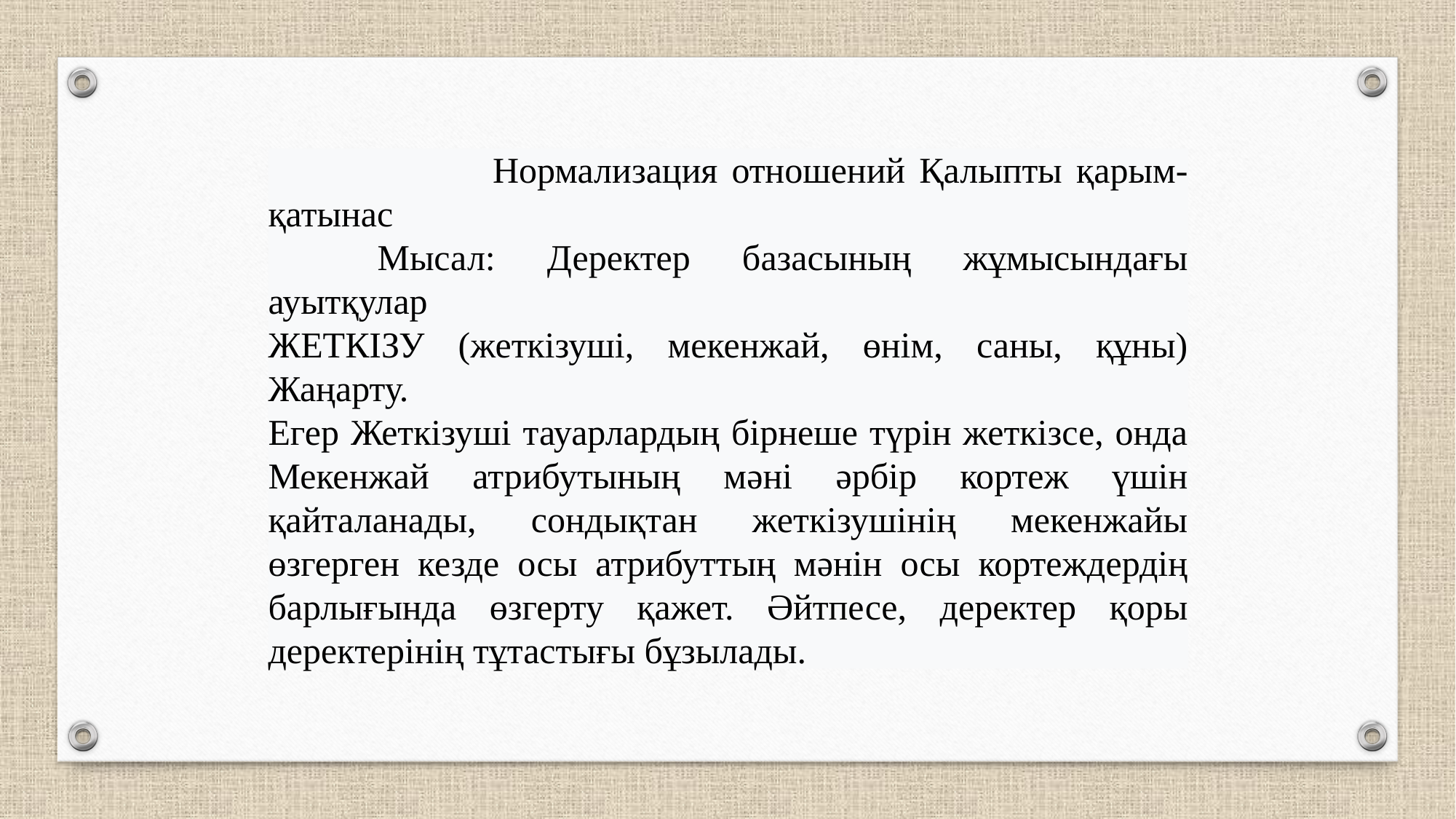

Нормализация отношений Қалыпты қарым-қатынас
	Мысал: Деректер базасының жұмысындағы ауытқулар 						ЖЕТКІЗУ (жеткізуші, мекенжай, өнім, саны, құны) Жаңарту. 							Егер Жеткізуші тауарлардың бірнеше түрін жеткізсе, онда Мекенжай атрибутының мәні әрбір кортеж үшін қайталанады, сондықтан жеткізушінің мекенжайы өзгерген кезде осы атрибуттың мәнін осы кортеждердің барлығында өзгерту қажет. Әйтпесе, деректер қоры деректерінің тұтастығы бұзылады.